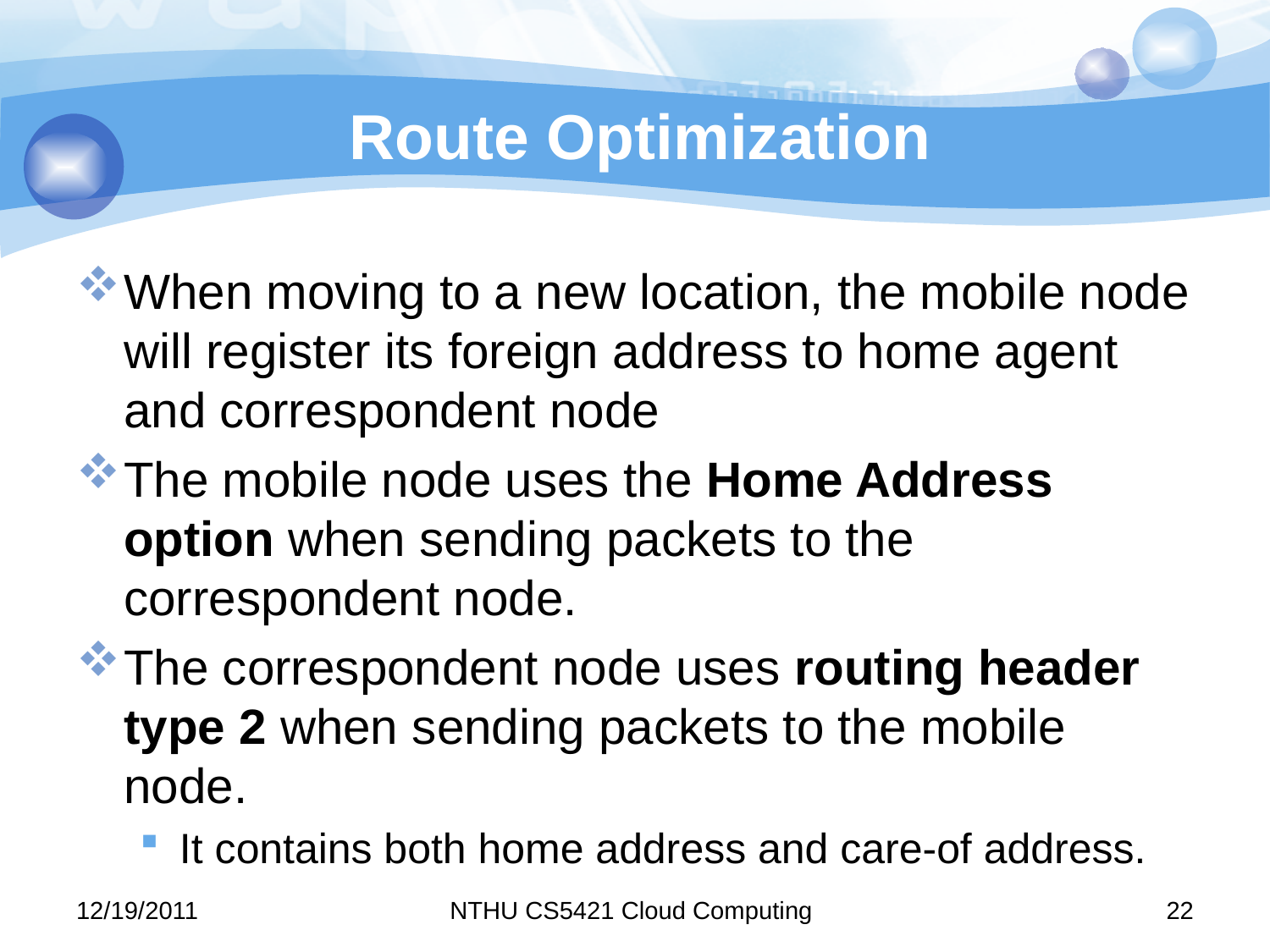

# Route Optimization
When moving to a new location, the mobile node will register its foreign address to home agent and correspondent node
The mobile node uses the Home Address option when sending packets to the correspondent node.
The correspondent node uses routing header type 2 when sending packets to the mobile node.
It contains both home address and care-of address.
12/19/2011
NTHU CS5421 Cloud Computing
22